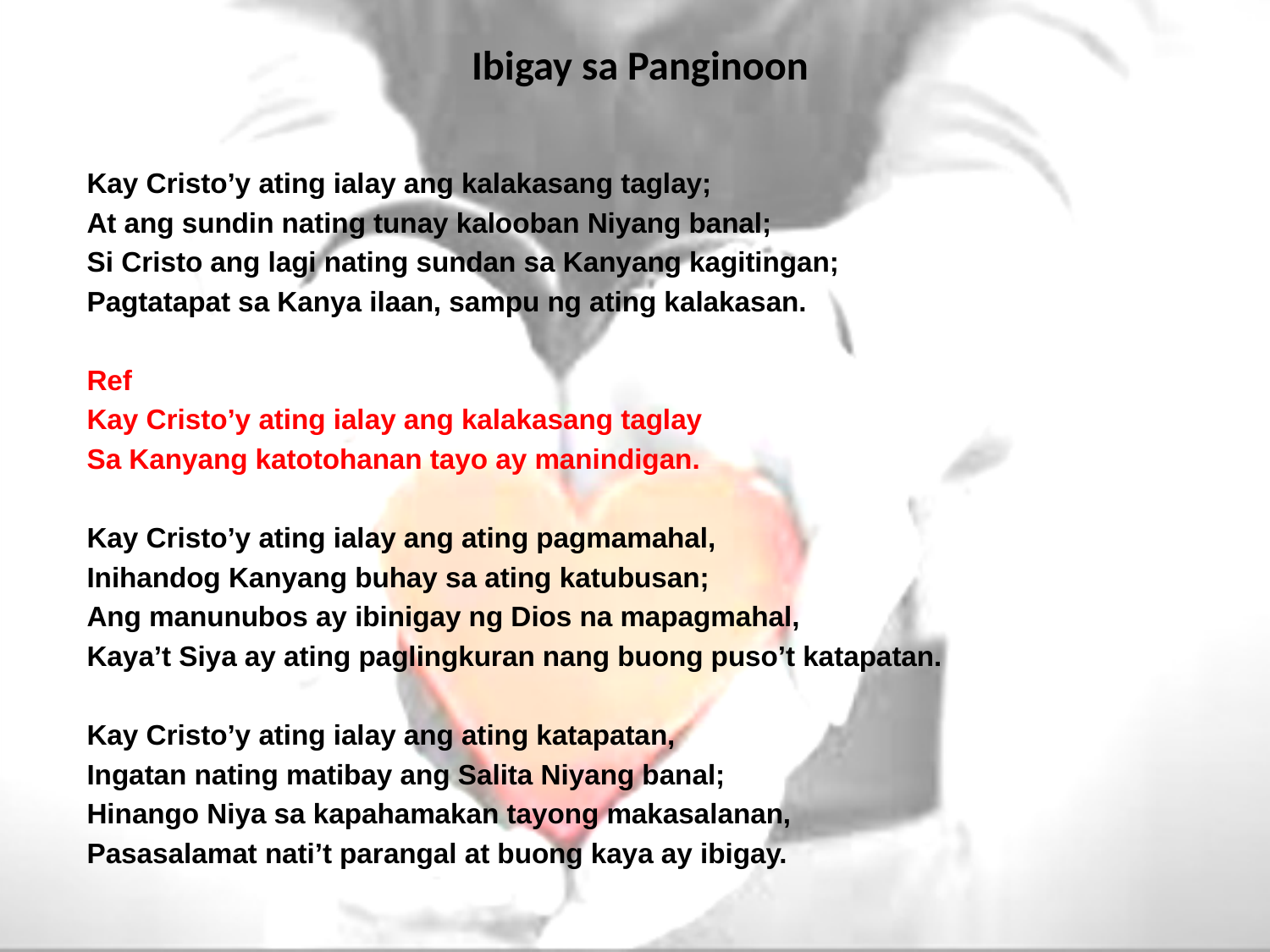

# Ibigay sa Panginoon
Kay Cristo’y ating ialay ang kalakasang taglay;
At ang sundin nating tunay kalooban Niyang banal;
Si Cristo ang lagi nating sundan sa Kanyang kagitingan;
Pagtatapat sa Kanya ilaan, sampu ng ating kalakasan.

Ref
Kay Cristo’y ating ialay ang kalakasang taglay
Sa Kanyang katotohanan tayo ay manindigan.

Kay Cristo’y ating ialay ang ating pagmamahal,
Inihandog Kanyang buhay sa ating katubusan;
Ang manunubos ay ibinigay ng Dios na mapagmahal,
Kaya’t Siya ay ating paglingkuran nang buong puso’t katapatan.

Kay Cristo’y ating ialay ang ating katapatan,
Ingatan nating matibay ang Salita Niyang banal;
Hinango Niya sa kapahamakan tayong makasalanan,
Pasasalamat nati’t parangal at buong kaya ay ibigay.